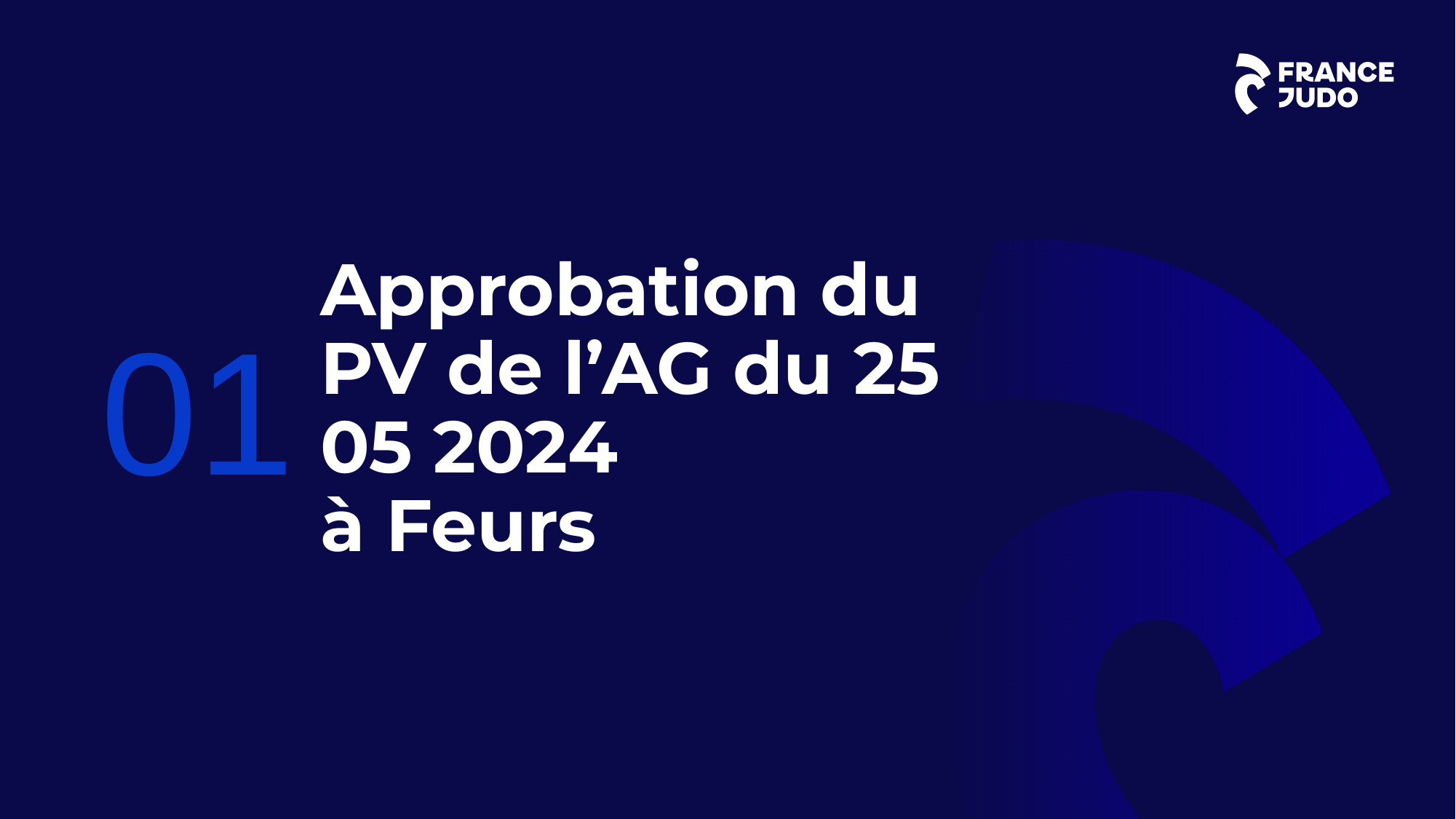

01
Approbation du PV de l’AG du 25 05 2024
à Feurs